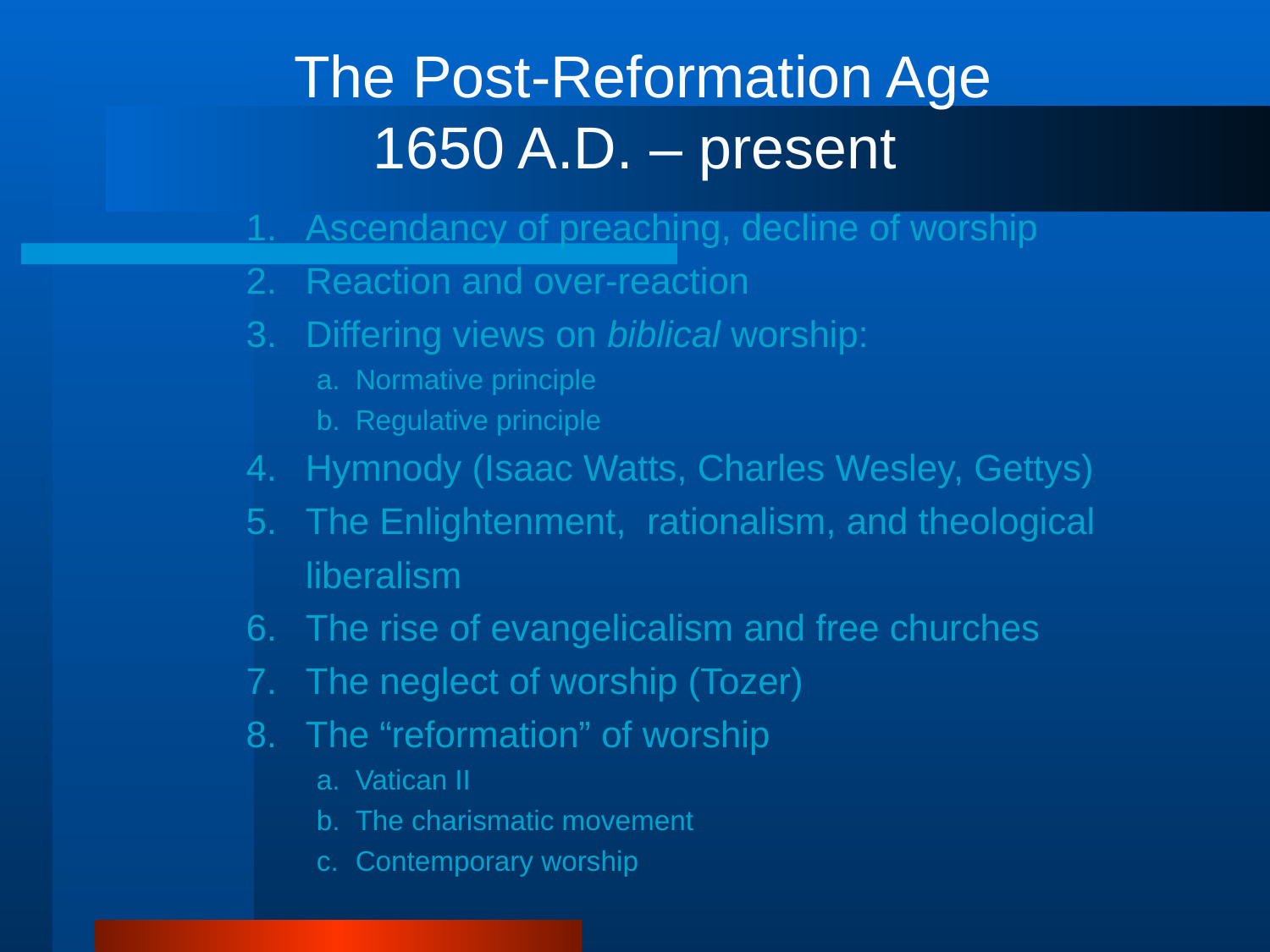

The Post-Reformation Age
1650 A.D. – present
Ascendancy of preaching, decline of worship
Reaction and over-reaction
Differing views on biblical worship:
Normative principle
Regulative principle
Hymnody (Isaac Watts, Charles Wesley, Gettys)
The Enlightenment,  rationalism, and theological liberalism
The rise of evangelicalism and free churches
The neglect of worship (Tozer)
The “reformation” of worship
Vatican II
The charismatic movement
Contemporary worship